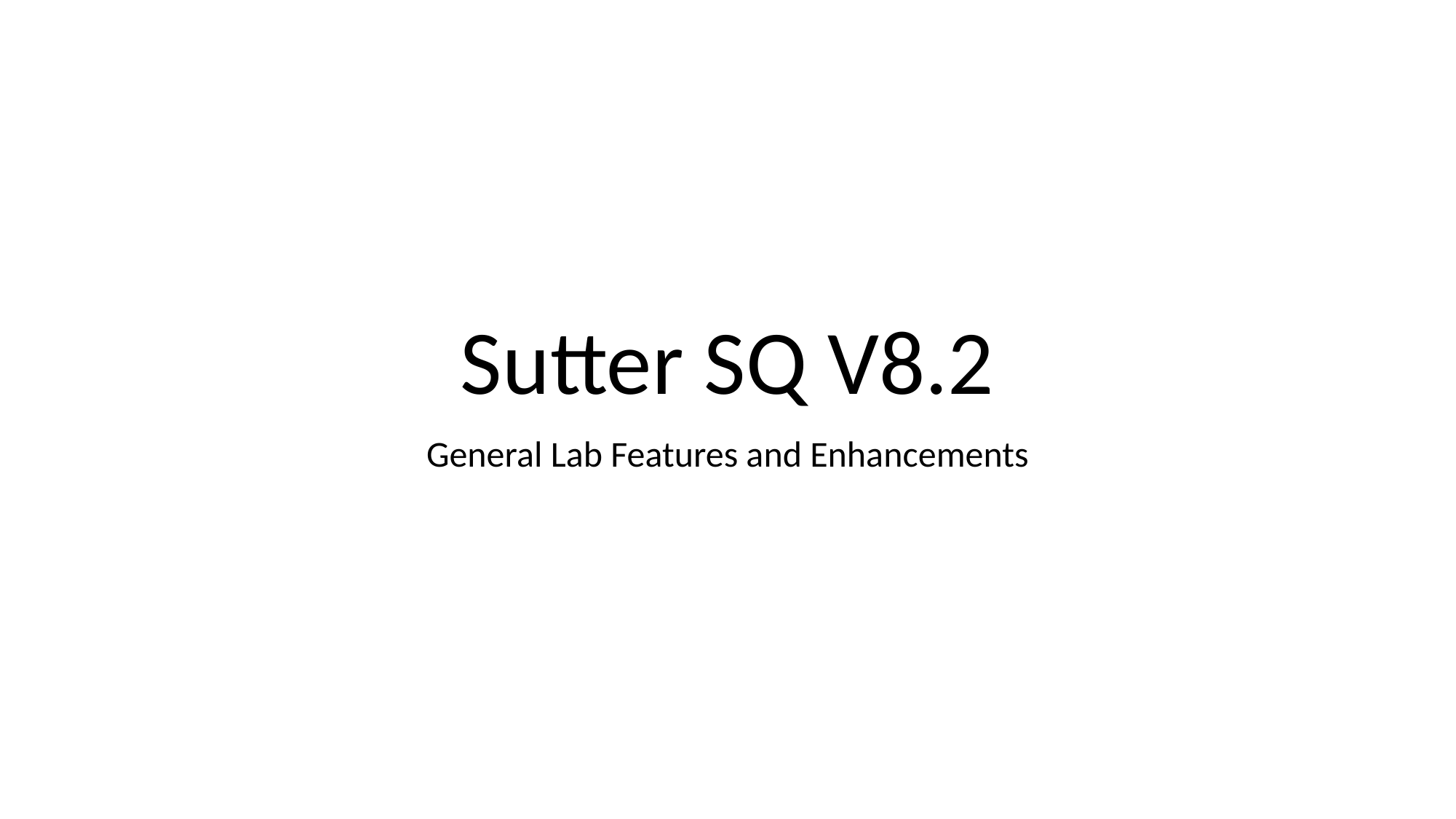

# Sutter SQ V8.2
General Lab Features and Enhancements